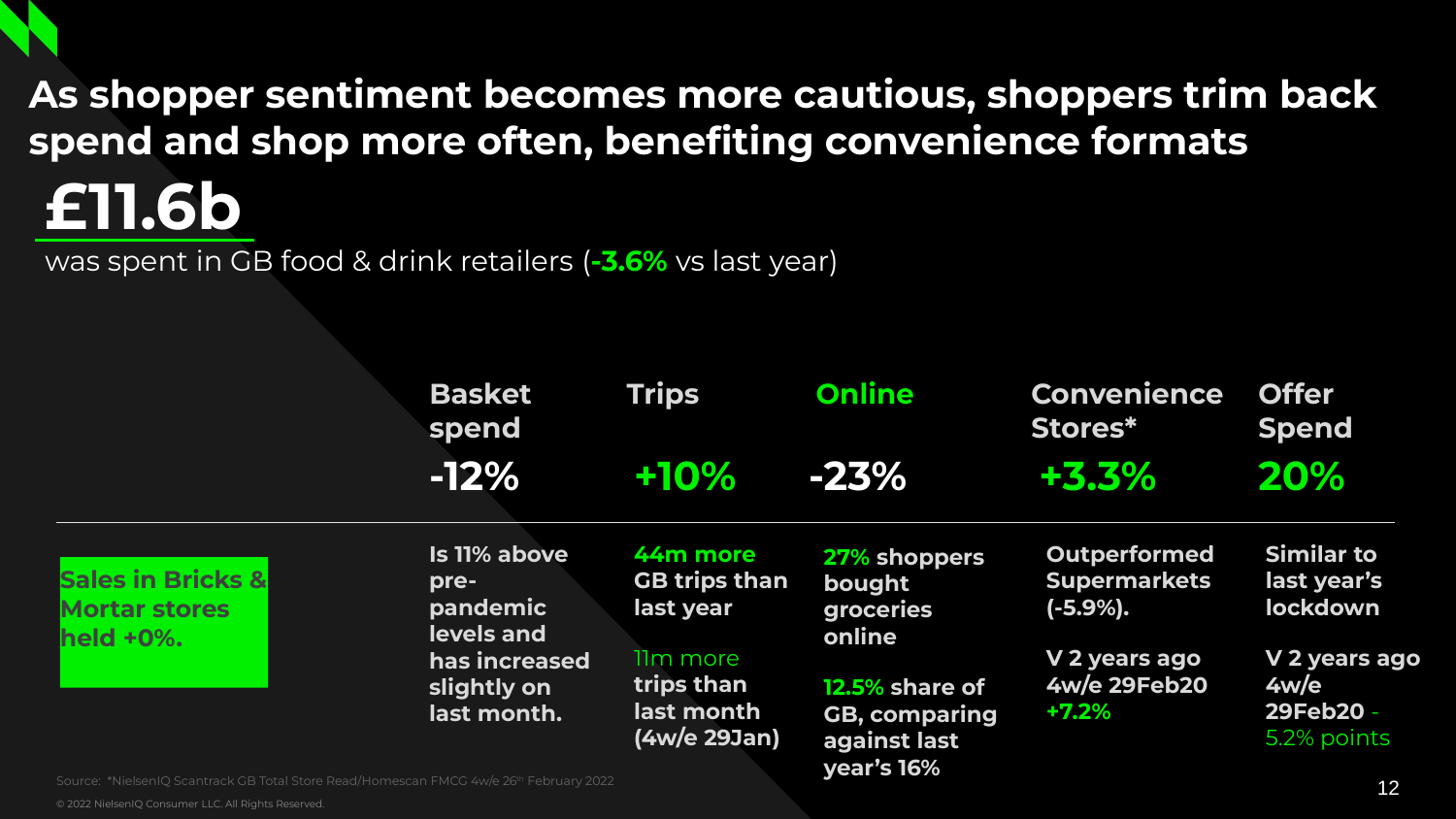

# As shopper sentiment becomes more cautious, shoppers trim back spend and shop more often, benefiting convenience formats
£11.6b
was spent in GB food & drink retailers (-3.6% vs last year)
Basket spend
Trips
Online
Convenience Stores*
Offer Spend
-12%
+10%
-23%
+3.3%
20%
44m more GB trips than last year
11m more trips than last month (4w/e 29Jan)
Similar to last year’s lockdown
V 2 years ago 4w/e 29Feb20 -5.2% points

Is 11% above pre-pandemic levels and has increased slightly on last month.
Outperformed Supermarkets (-5.9%).
V 2 years ago 4w/e 29Feb20 +7.2%
27% shoppers bought groceries online
12.5% share of GB, comparing against last year’s 16%
Sales in Bricks & Mortar stores held +0%.

Source:  *NielsenIQ Scantrack GB Total Store Read/Homescan FMCG 4w/e 26th February 2022